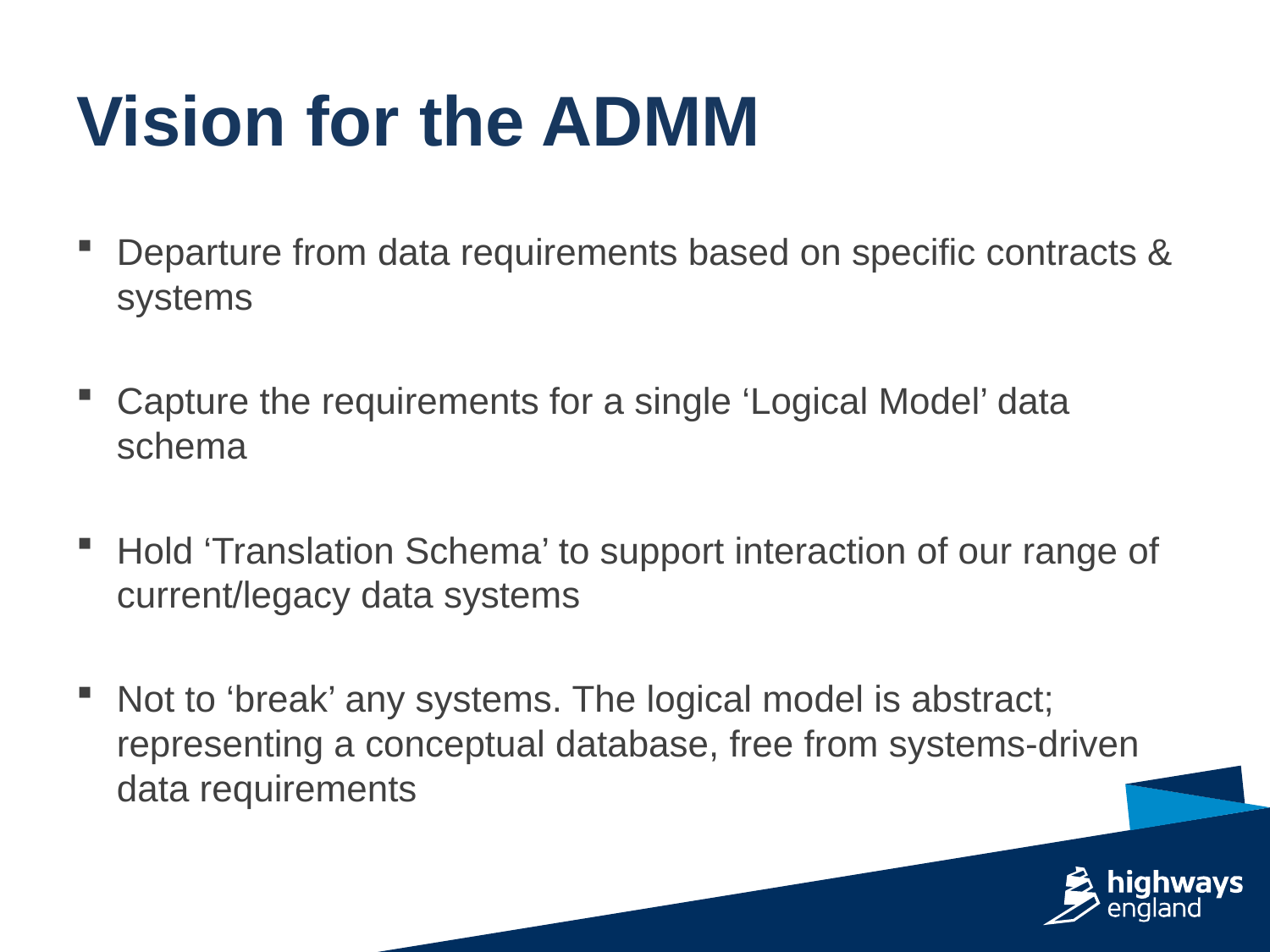

# Vision for the ADMM
Departure from data requirements based on specific contracts & systems

Capture the requirements for a single ‘Logical Model’ data schema

Hold ‘Translation Schema’ to support interaction of our range of current/legacy data systems

Not to ‘break’ any systems. The logical model is abstract; representing a conceptual database, free from systems-driven data requirements